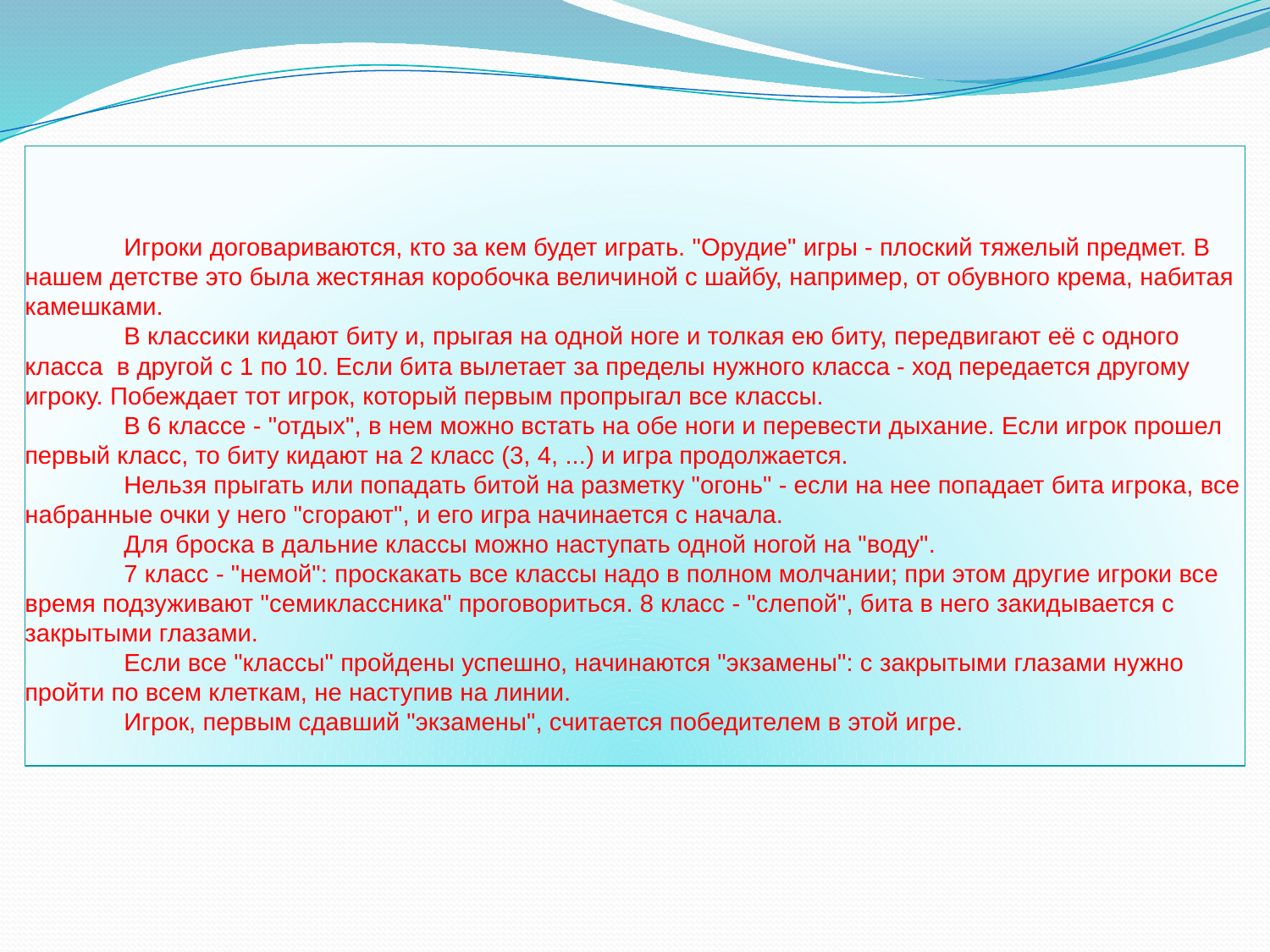

# Игроки договариваются, кто за кем будет играть. "Орудие" игры - плоский тяжелый предмет. В нашем детстве это была жестяная коробочка величиной с шайбу, например, от обувного крема, набитая камешками. В классики кидают биту и, прыгая на одной ноге и толкая ею биту, передвигают её с одного класса  в другой с 1 по 10. Если бита вылетает за пределы нужного класса - ход передается другому игроку. Побеждает тот игрок, который первым пропрыгал все классы. В 6 классе - "отдых", в нем можно встать на обе ноги и перевести дыхание. Если игрок прошел первый класс, то биту кидают на 2 класс (3, 4, ...) и игра продолжается. Нельзя прыгать или попадать битой на разметку "огонь" - если на нее попадает бита игрока, все набранные очки у него "сгорают", и его игра начинается с начала. Для броска в дальние классы можно наступать одной ногой на "воду". 7 класс - "немой": проскакать все классы надо в полном молчании; при этом другие игроки все время подзуживают "семиклассника" проговориться. 8 класс - "слепой", бита в него закидывается с закрытыми глазами. Если все "классы" пройдены успешно, начинаются "экзамены": с закрытыми глазами нужно пройти по всем клеткам, не наступив на линии. Игрок, первым сдавший "экзамены", считается победителем в этой игре.